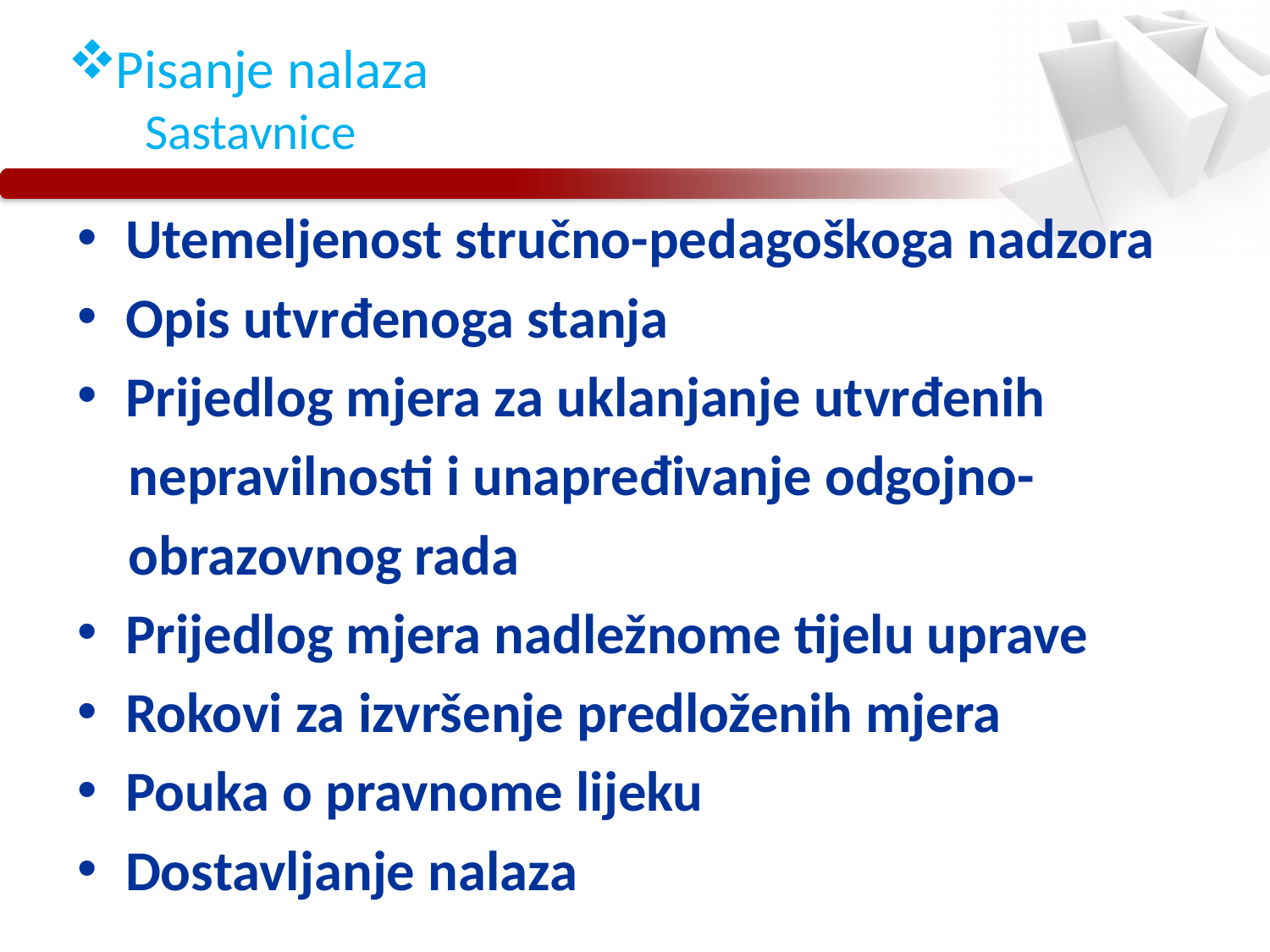

# Pisanje nalaza Sastavnice
Utemeljenost stručno-pedagoškoga nadzora
Opis utvrđenoga stanja
Prijedlog mjera za uklanjanje utvrđenih
    nepravilnosti i unapređivanje odgojno-
    obrazovnog rada
Prijedlog mjera nadležnome tijelu uprave
Rokovi za izvršenje predloženih mjera
Pouka o pravnome lijeku
Dostavljanje nalaza